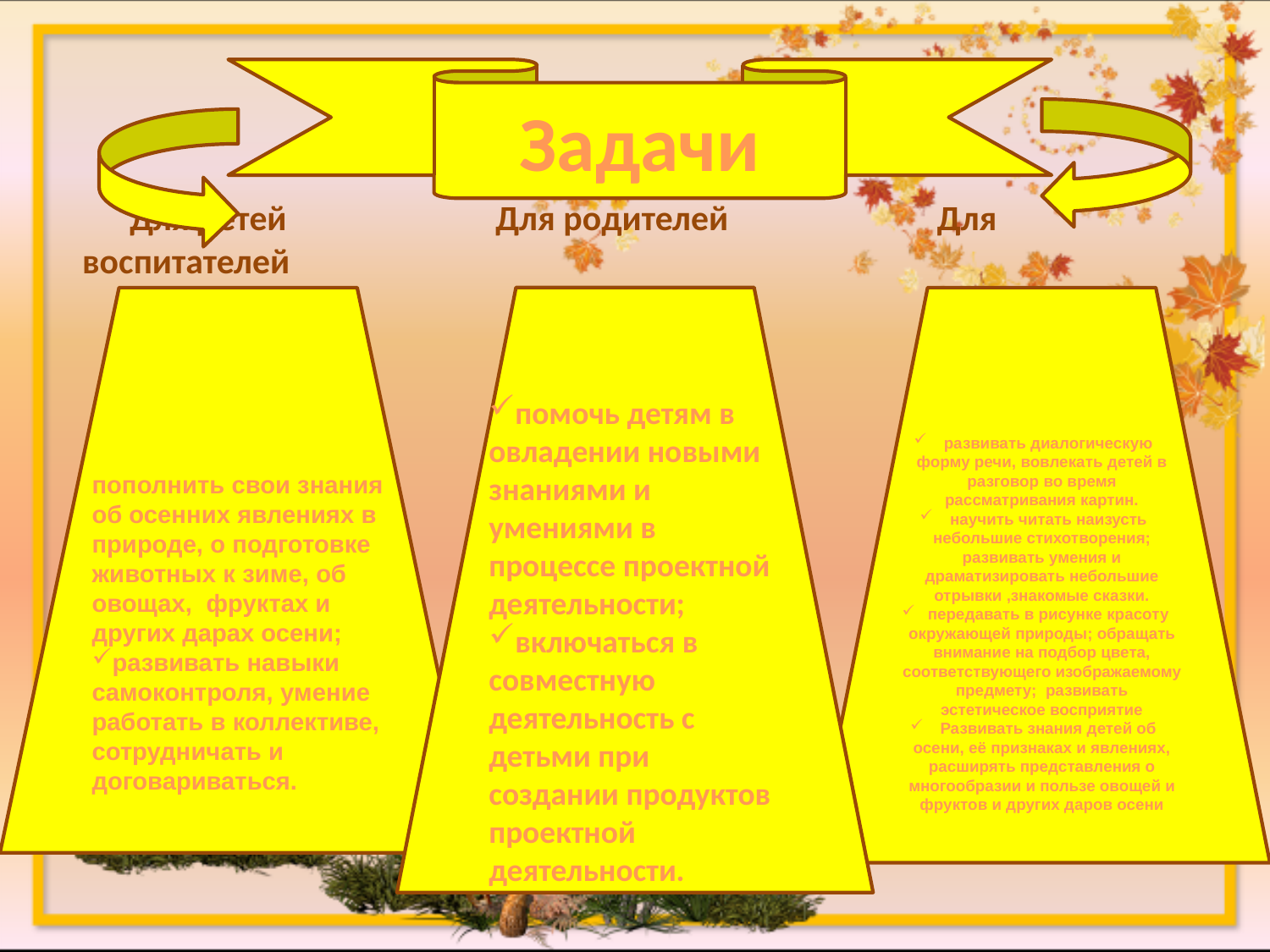

Задачи

     Для детей                          Для родителей                          Для воспитателей
помочь детям в овладении новыми знаниями и умениями в процессе проектной деятельности;
включаться в совместную деятельность с детьми при создании продуктов проектной деятельности.

пополнить свои знания об осенних явлениях в природе, о подготовке животных к зиме, об овощах,  фруктах и других дарах осени;
развивать навыки самоконтроля, умение работать в коллективе, сотрудничать и договариваться.
развивать диалогическую форму речи, вовлекать детей в разговор во время рассматривания картин.
научить читать наизусть небольшие стихотворения; развивать умения и драматизировать небольшие отрывки ,знакомые сказки.
передавать в рисунке красоту окружающей природы; обращать внимание на подбор цвета, соответствующего изображаемому предмету;  развивать эстетическое восприятие
Развивать знания детей об осени, её признаках и явлениях, расширять представления о многообразии и пользе овощей и фруктов и других даров осени